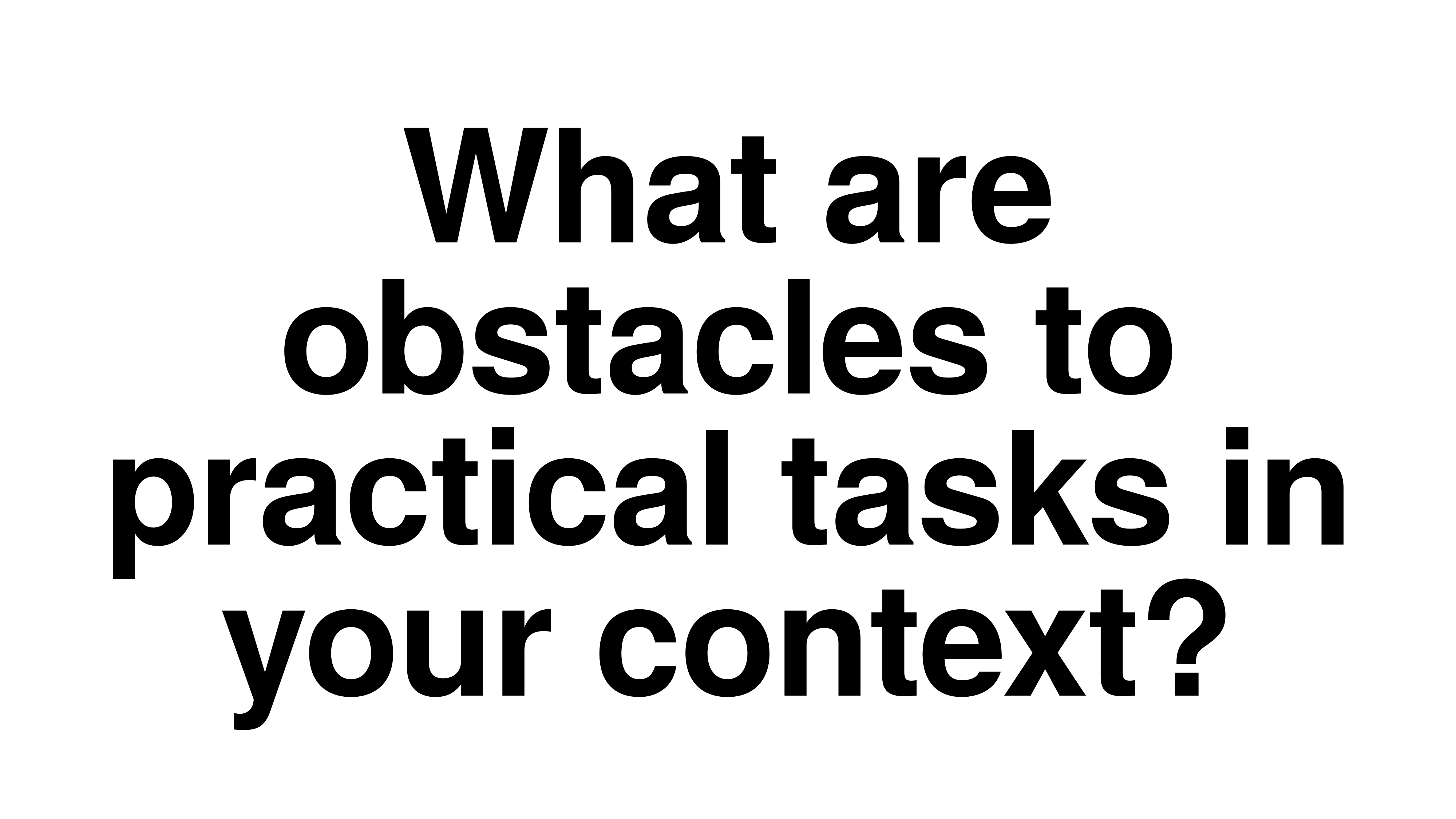

What are obstacles to practical tasks in your context?